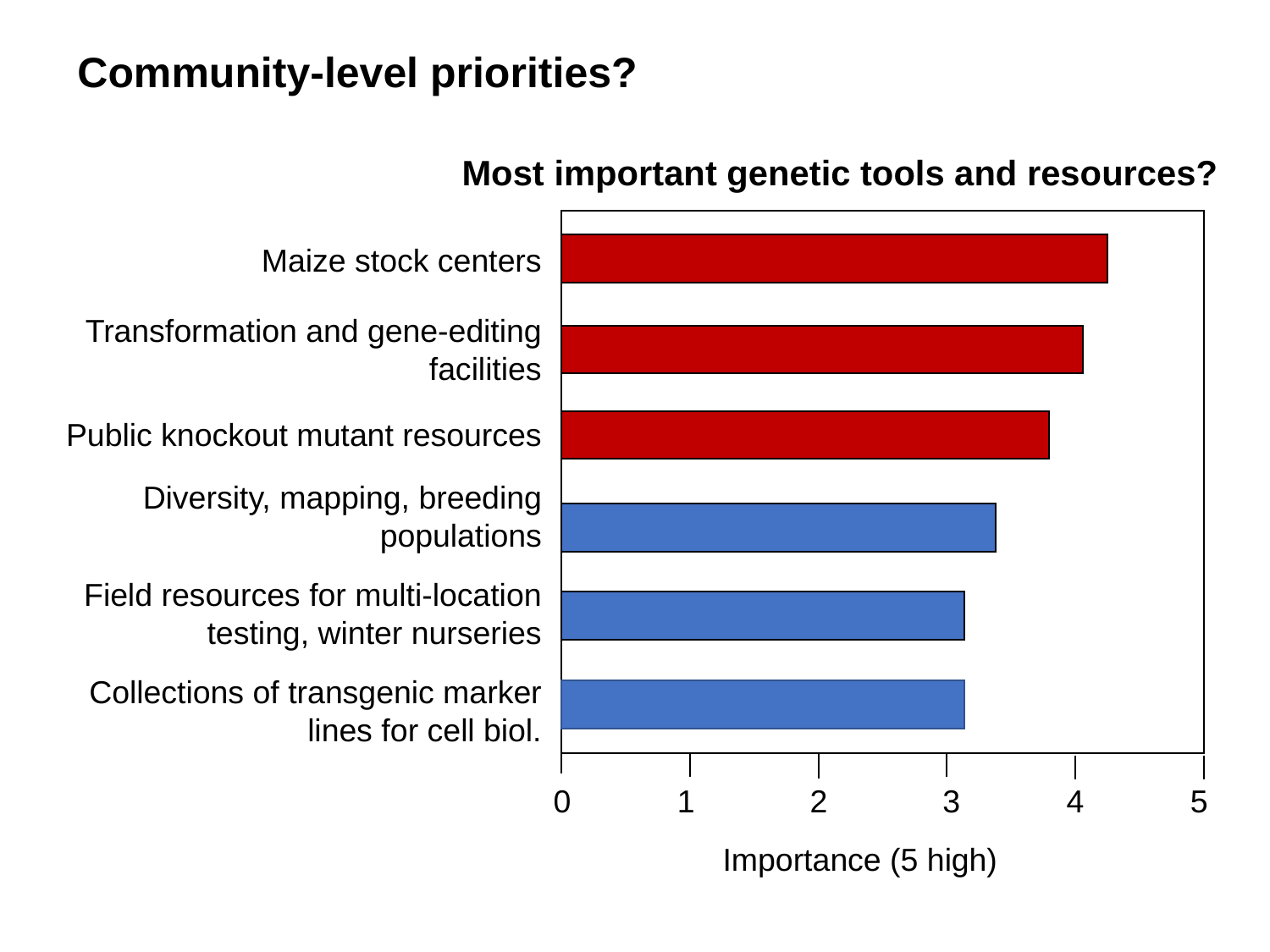

Community-level priorities?
Most important genetic tools and resources?

Maize stock centers
Transformation and gene-editing facilities
Public knockout mutant resources
Diversity, mapping, breeding populations
Field resources for multi-location testing, winter nurseries
Collections of transgenic marker lines for cell biol.

0            1             2             3            4            5
Importance (5 high)